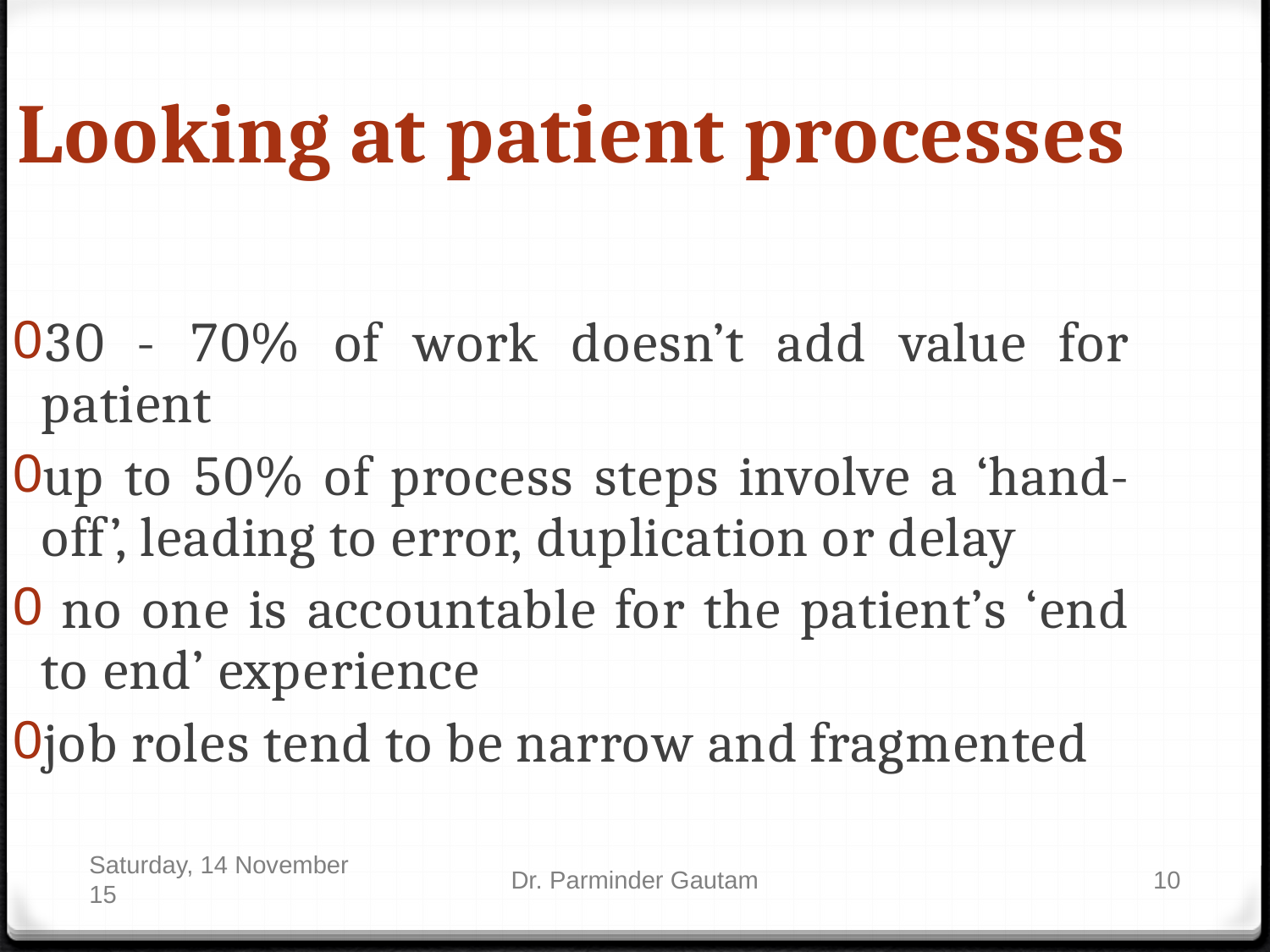

Looking at patient processes
30 - 70% of work doesn’t add value for patient
up to 50% of process steps involve a ‘hand-off’, leading to error, duplication or delay
 no one is accountable for the patient’s ‘end to end’ experience
job roles tend to be narrow and fragmented
Saturday, 14 November 15
Dr. Parminder Gautam
10